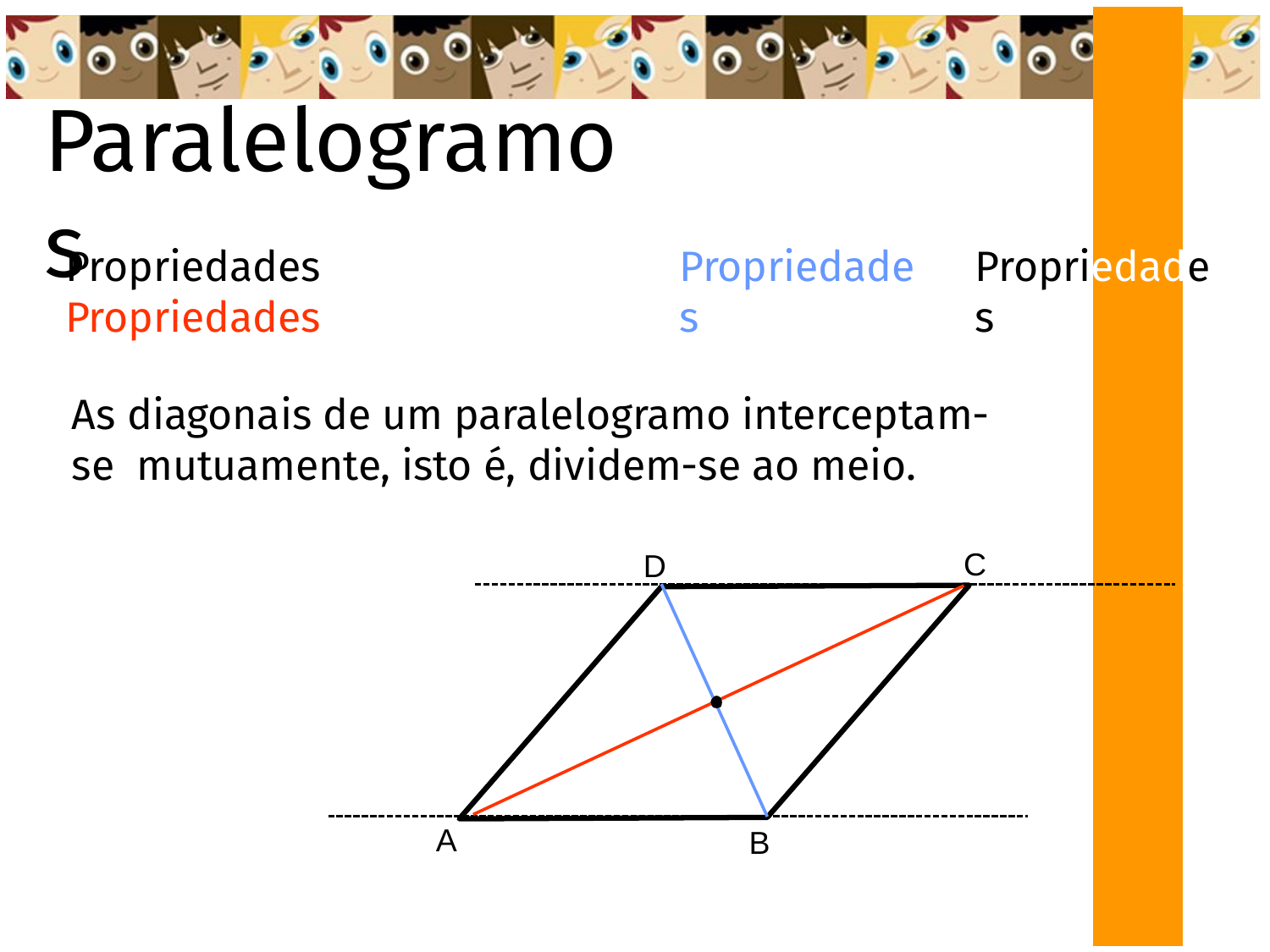

# Paralelogramos
Propriedades	Propriedades
Propriedades
Propriedades
As diagonais de um paralelogramo interceptam-se  mutuamente, isto é, dividem-se ao meio.
C
D

A
B